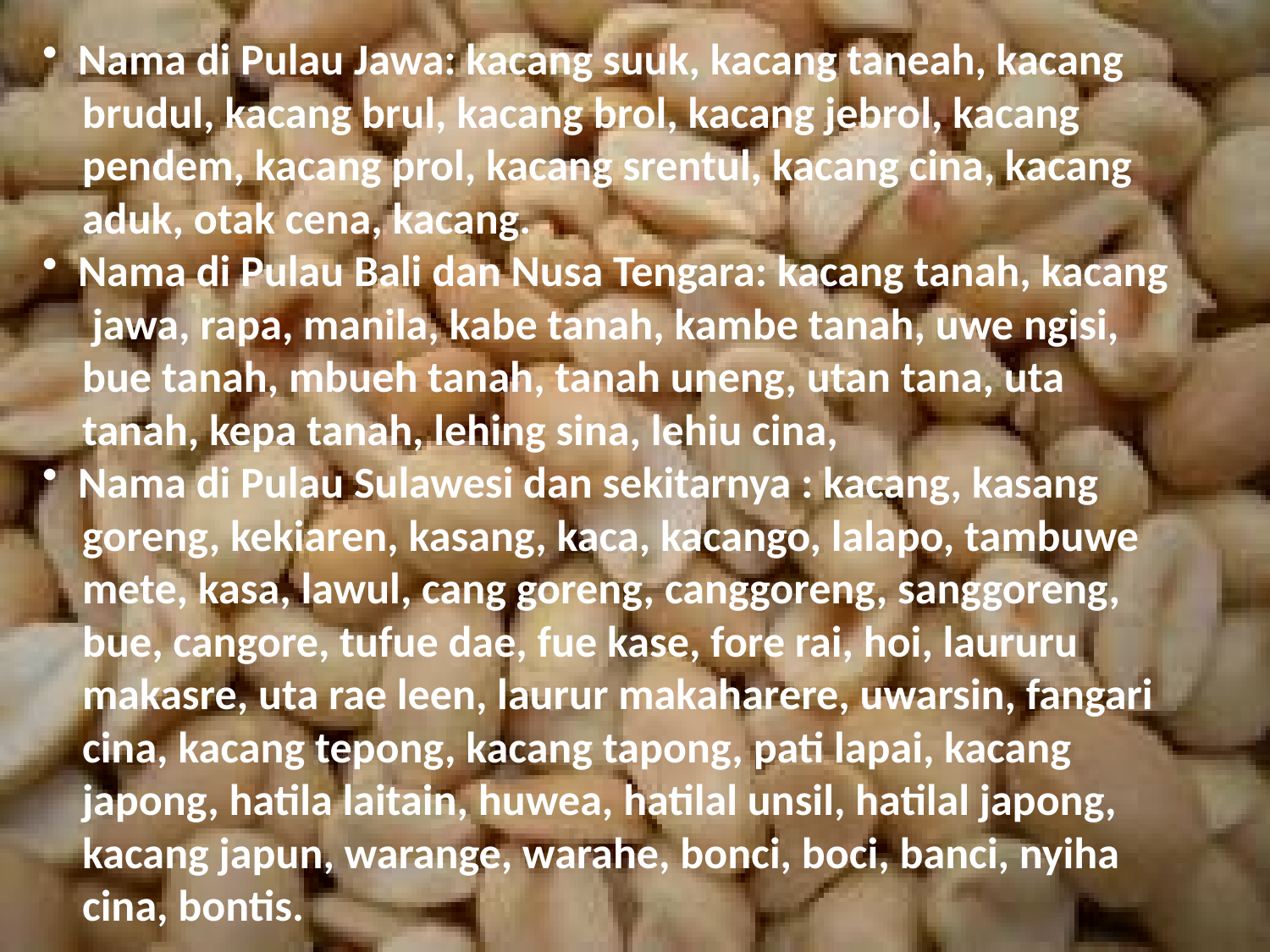

Nama di Pulau Jawa: kacang suuk, kacang taneah, kacang
    brudul, kacang brul, kacang brol, kacang jebrol, kacang
    pendem, kacang prol, kacang srentul, kacang cina, kacang
    aduk, otak cena, kacang.
  Nama di Pulau Bali dan Nusa Tengara: kacang tanah, kacang
     jawa, rapa, manila, kabe tanah, kambe tanah, uwe ngisi,
    bue tanah, mbueh tanah, tanah uneng, utan tana, uta
    tanah, kepa tanah, lehing sina, lehiu cina,
  Nama di Pulau Sulawesi dan sekitarnya : kacang, kasang
    goreng, kekiaren, kasang, kaca, kacango, lalapo, tambuwe
    mete, kasa, lawul, cang goreng, canggoreng, sanggoreng,
    bue, cangore, tufue dae, fue kase, fore rai, hoi, laururu
    makasre, uta rae leen, laurur makaharere, uwarsin, fangari
    cina, kacang tepong, kacang tapong, pati lapai, kacang
    japong, hatila laitain, huwea, hatilal unsil, hatilal japong,
    kacang japun, warange, warahe, bonci, boci, banci, nyiha
    cina, bontis.